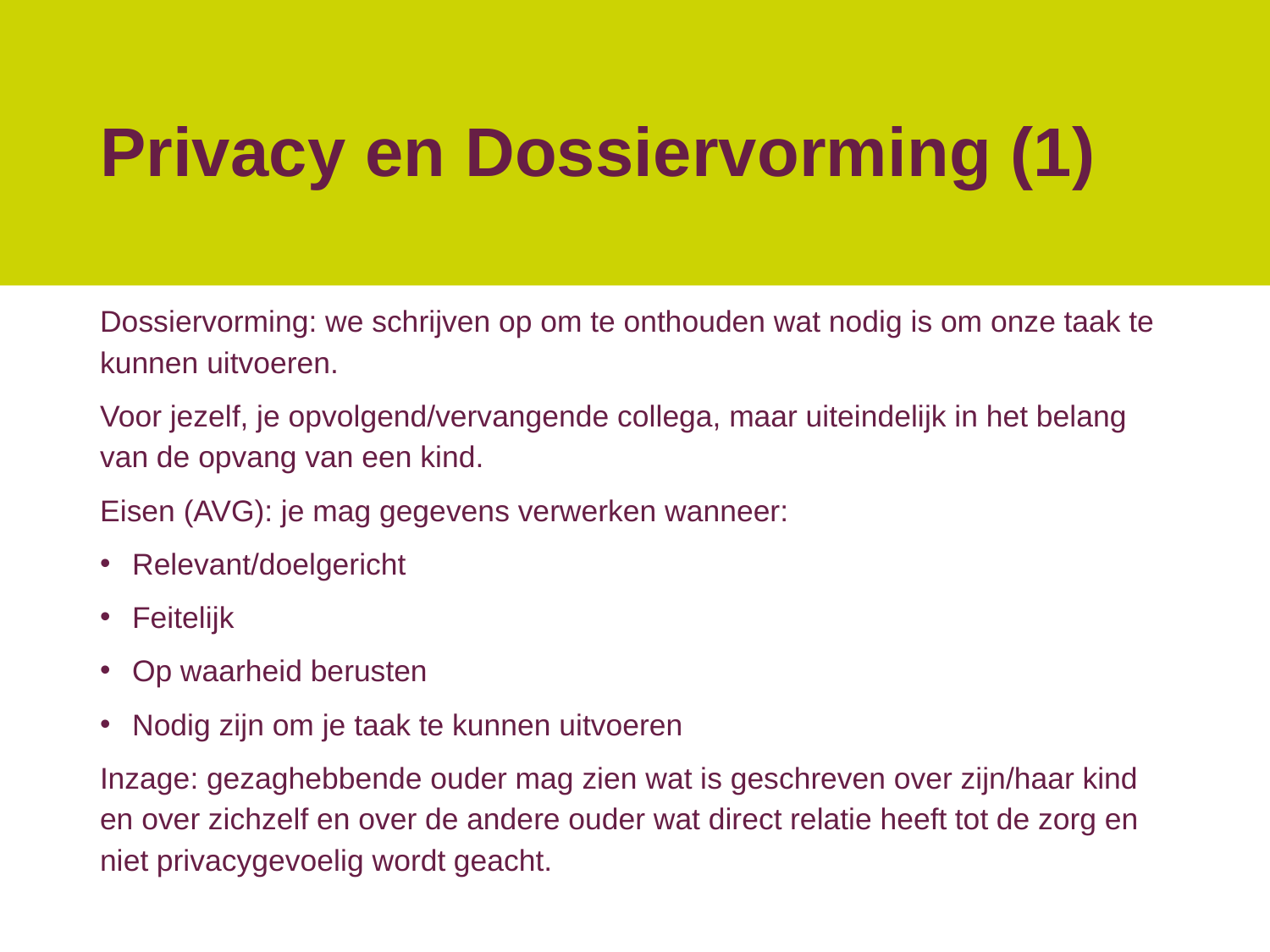

# Privacy en Dossiervorming (1)
Dossiervorming: we schrijven op om te onthouden wat nodig is om onze taak te kunnen uitvoeren.
Voor jezelf, je opvolgend/vervangende collega, maar uiteindelijk in het belang van de opvang van een kind.
Eisen (AVG): je mag gegevens verwerken wanneer:
Relevant/doelgericht
Feitelijk
Op waarheid berusten
Nodig zijn om je taak te kunnen uitvoeren
Inzage: gezaghebbende ouder mag zien wat is geschreven over zijn/haar kind en over zichzelf en over de andere ouder wat direct relatie heeft tot de zorg en niet privacygevoelig wordt geacht.